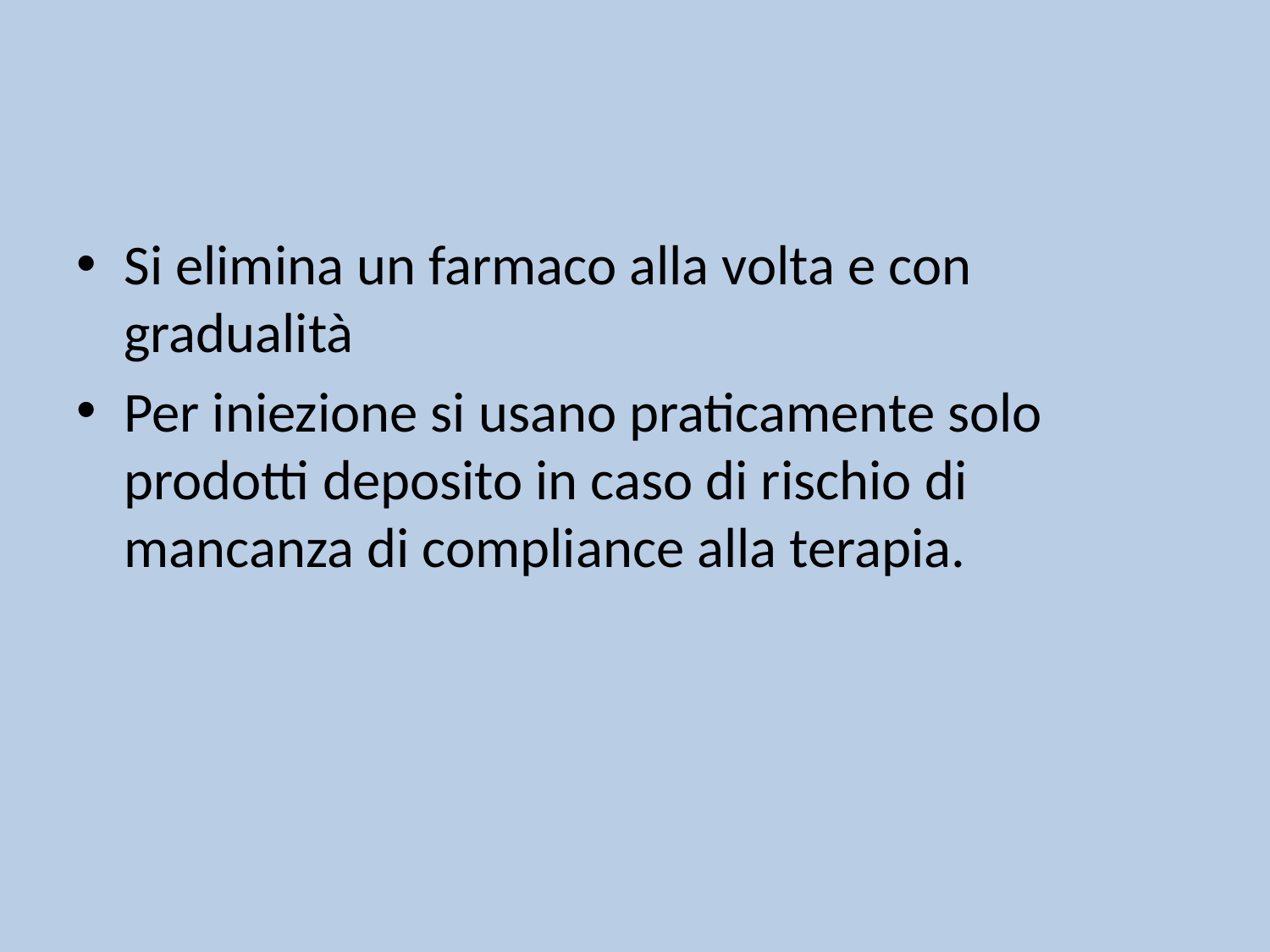

#
Si elimina un farmaco alla volta e con gradualità
Per iniezione si usano praticamente solo prodotti deposito in caso di rischio di mancanza di compliance alla terapia.